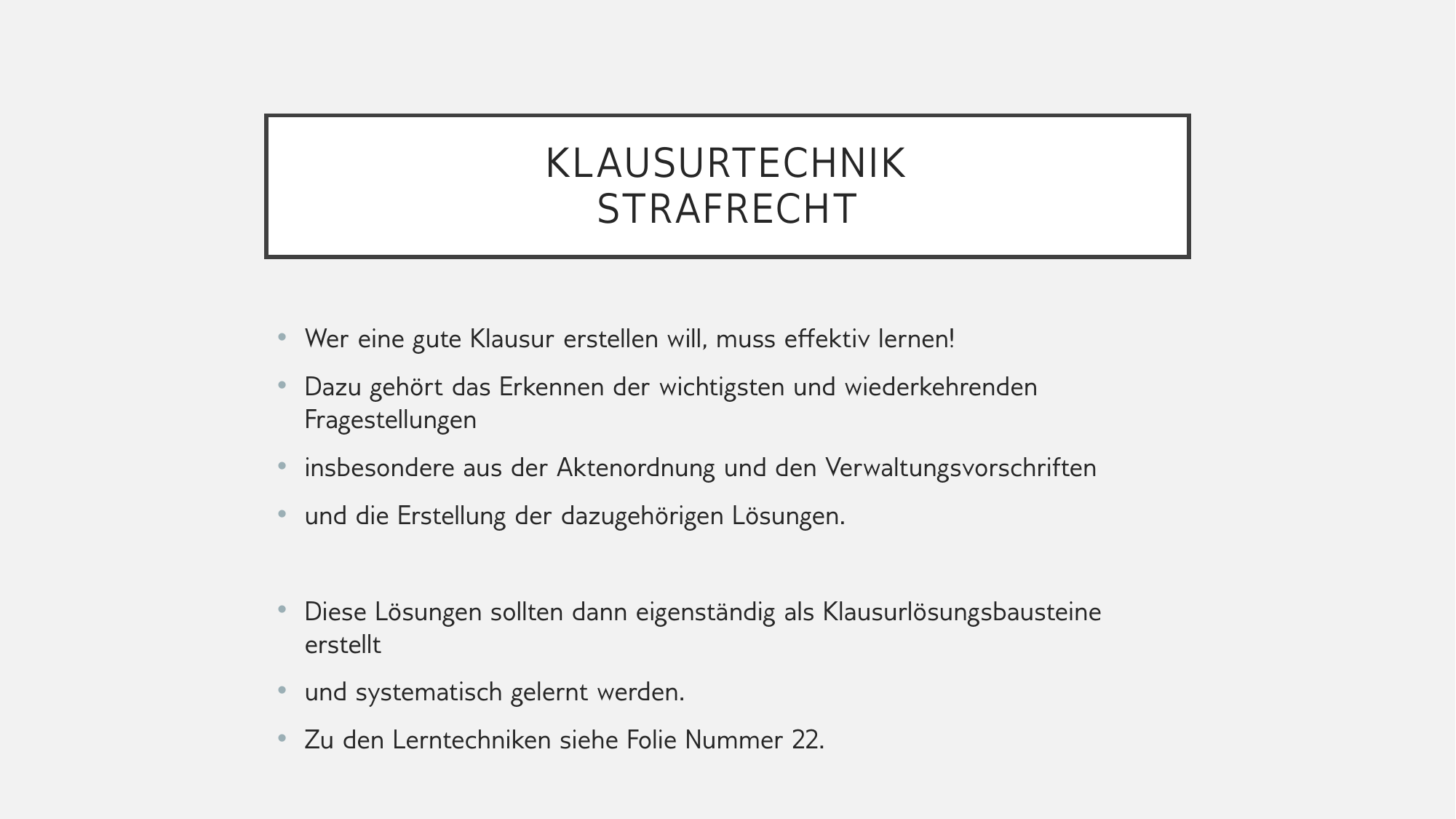

# Klausurtechnik Strafrecht
Wer eine gute Klausur erstellen will, muss effektiv lernen!
Dazu gehört das Erkennen der wichtigsten und wiederkehrenden Fragestellungen
insbesondere aus der Aktenordnung und den Verwaltungsvorschriften
und die Erstellung der dazugehörigen Lösungen.

Diese Lösungen sollten dann eigenständig als Klausurlösungsbausteine erstellt
und systematisch gelernt werden.
Zu den Lerntechniken siehe Folie Nummer 22.